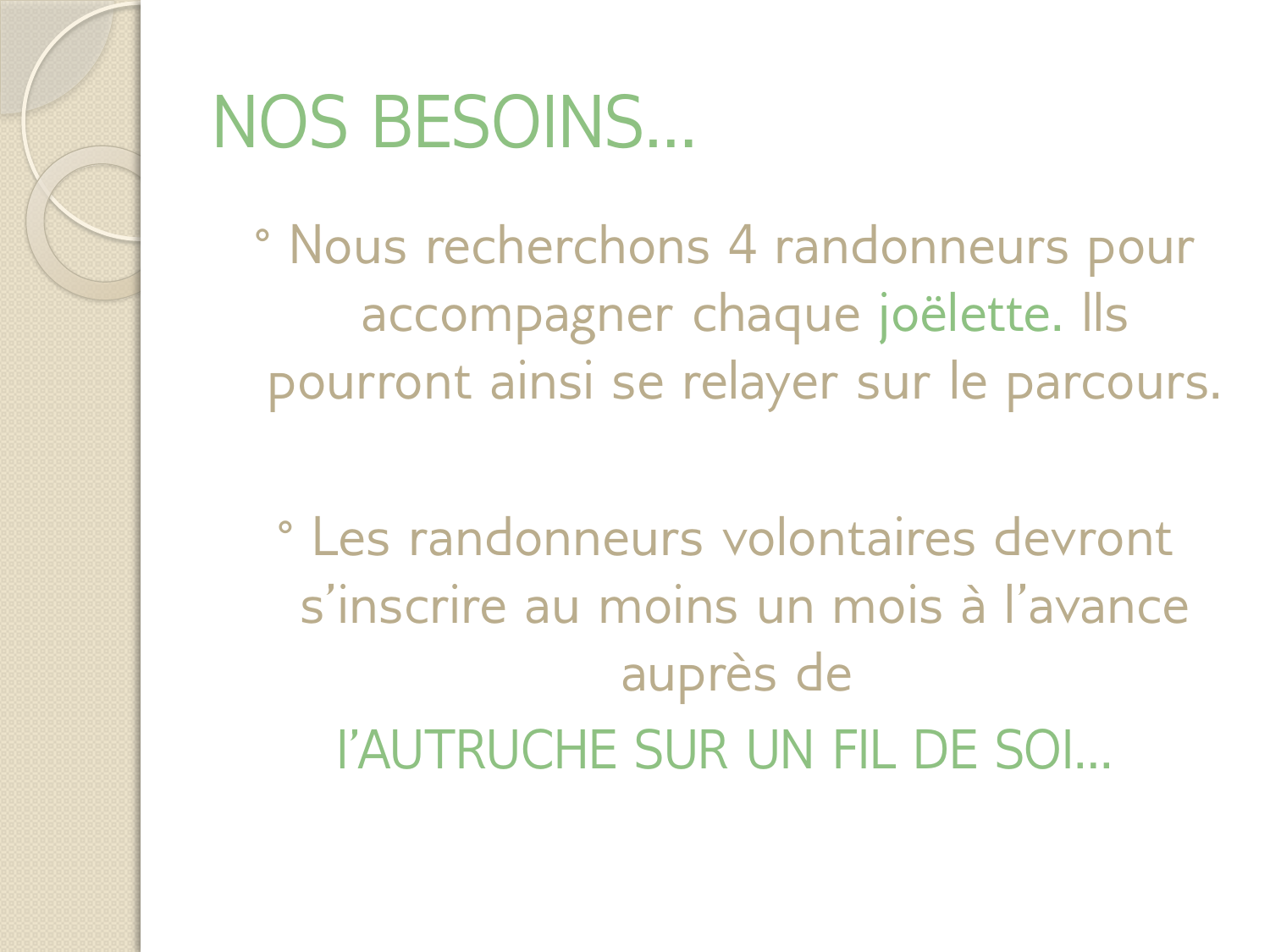

# NOS BESOINS…
° Nous recherchons 4 randonneurs pour accompagner chaque joëlette. Ils pourront ainsi se relayer sur le parcours.

° Les randonneurs volontaires devront s’inscrire au moins un mois à l’avance auprès de
l’AUTRUCHE SUR UN FIL DE SOI…